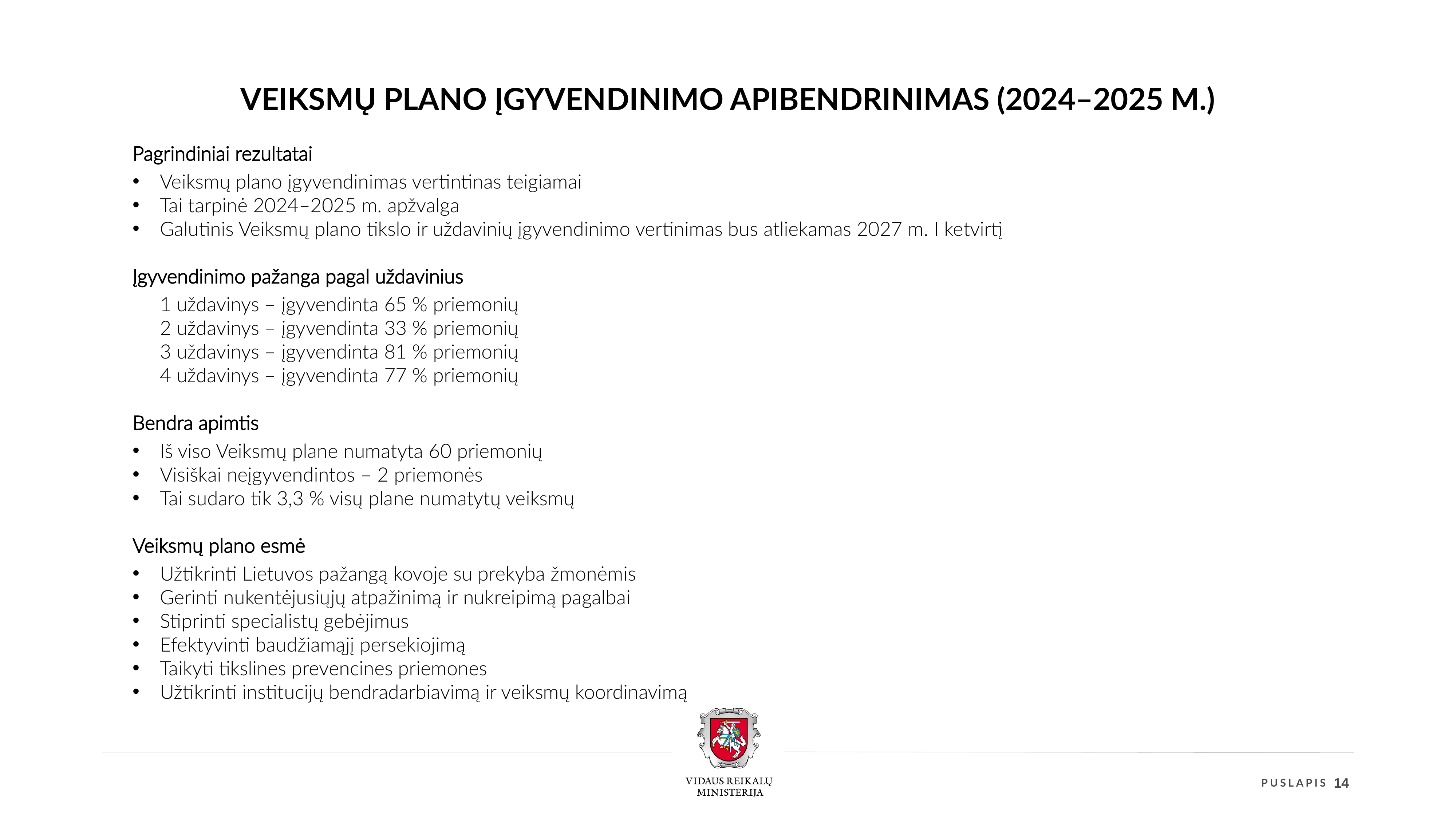

VEIKSMŲ PLANO ĮGYVENDINIMO APIBENDRINIMAS (2024–2025 M.)
Pagrindiniai rezultatai
Veiksmų plano įgyvendinimas vertintinas teigiamai
Tai tarpinė 2024–2025 m. apžvalga
Galutinis Veiksmų plano tikslo ir uždavinių įgyvendinimo vertinimas bus atliekamas 2027 m. I ketvirtį

Įgyvendinimo pažanga pagal uždavinius
1 uždavinys – įgyvendinta 65 % priemonių
2 uždavinys – įgyvendinta 33 % priemonių
3 uždavinys – įgyvendinta 81 % priemonių
4 uždavinys – įgyvendinta 77 % priemonių

Bendra apimtis
Iš viso Veiksmų plane numatyta 60 priemonių
Visiškai neįgyvendintos – 2 priemonės
Tai sudaro tik 3,3 % visų plane numatytų veiksmų

Veiksmų plano esmė
Užtikrinti Lietuvos pažangą kovoje su prekyba žmonėmis
Gerinti nukentėjusiųjų atpažinimą ir nukreipimą pagalbai
Stiprinti specialistų gebėjimus
Efektyvinti baudžiamąjį persekiojimą
Taikyti tikslines prevencines priemones
Užtikrinti institucijų bendradarbiavimą ir veiksmų koordinavimą